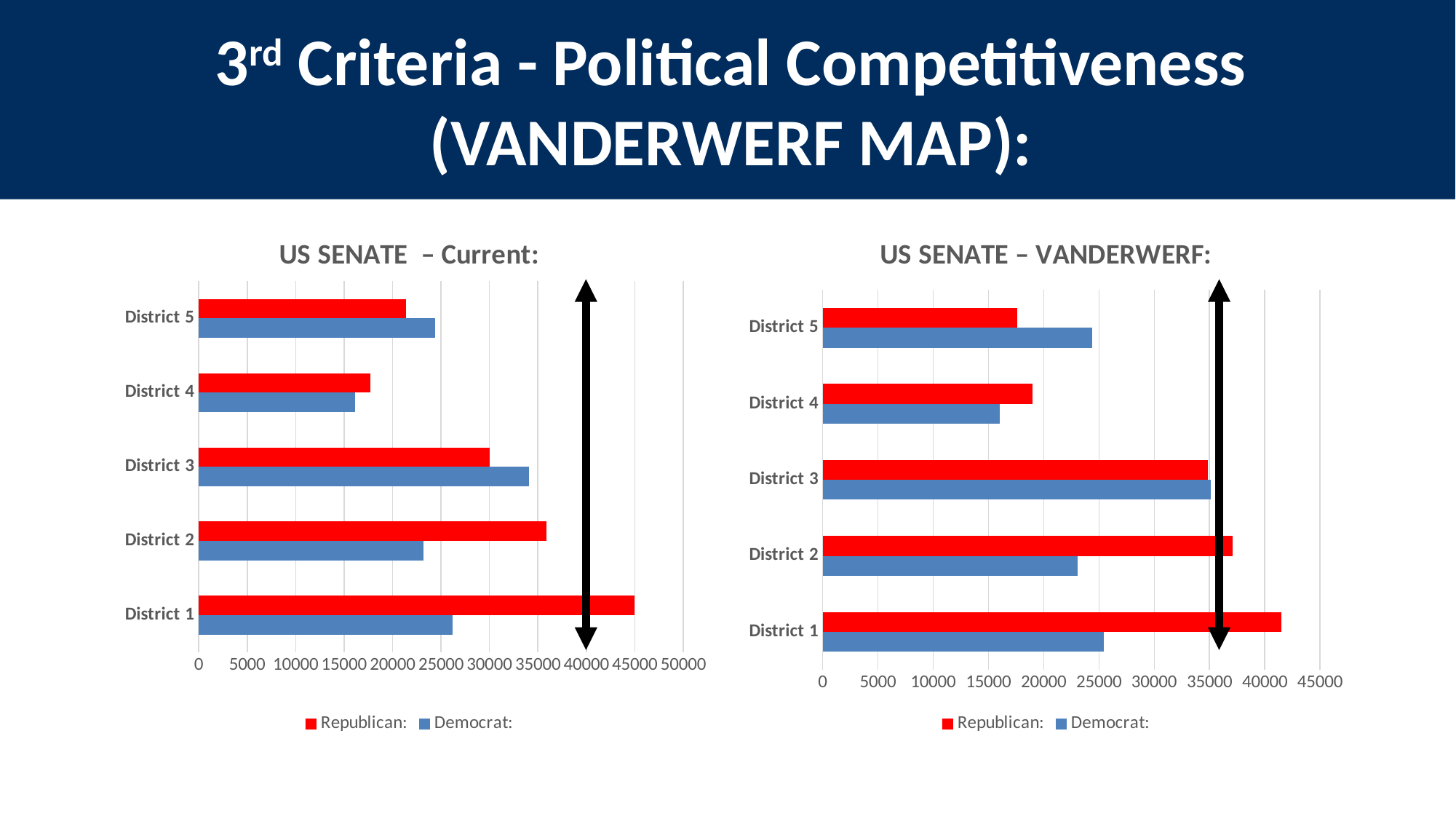

3rd Criteria - Political Competitiveness
(VANDERWERF MAP):

### Chart: US SENATE  – Current:

| Category | Democrat: | Republican: |
|---|---|---|
| District 1 | 26178.0 | 44995.0 |
| District 2 | 23218.0 | 35885.0 |
| District 3 | 34107.0 | 30012.0 |
| District 4 | 16146.0 | 17711.0 |
| District 5 | 24375.0 | 21392.0 |

### Chart: US SENATE – VANDERWERF:

| Category | Democrat: | Republican: |
|---|---|---|
| District 1 | 25448.0 | 41514.0 |
| District 2 | 23058.0 | 37072.0 |
| District 3 | 35107.0 | 34860.0 |
| District 4 | 15993.0 | 18965.0 |
| District 5 | 24418.0 | 17584.0 |